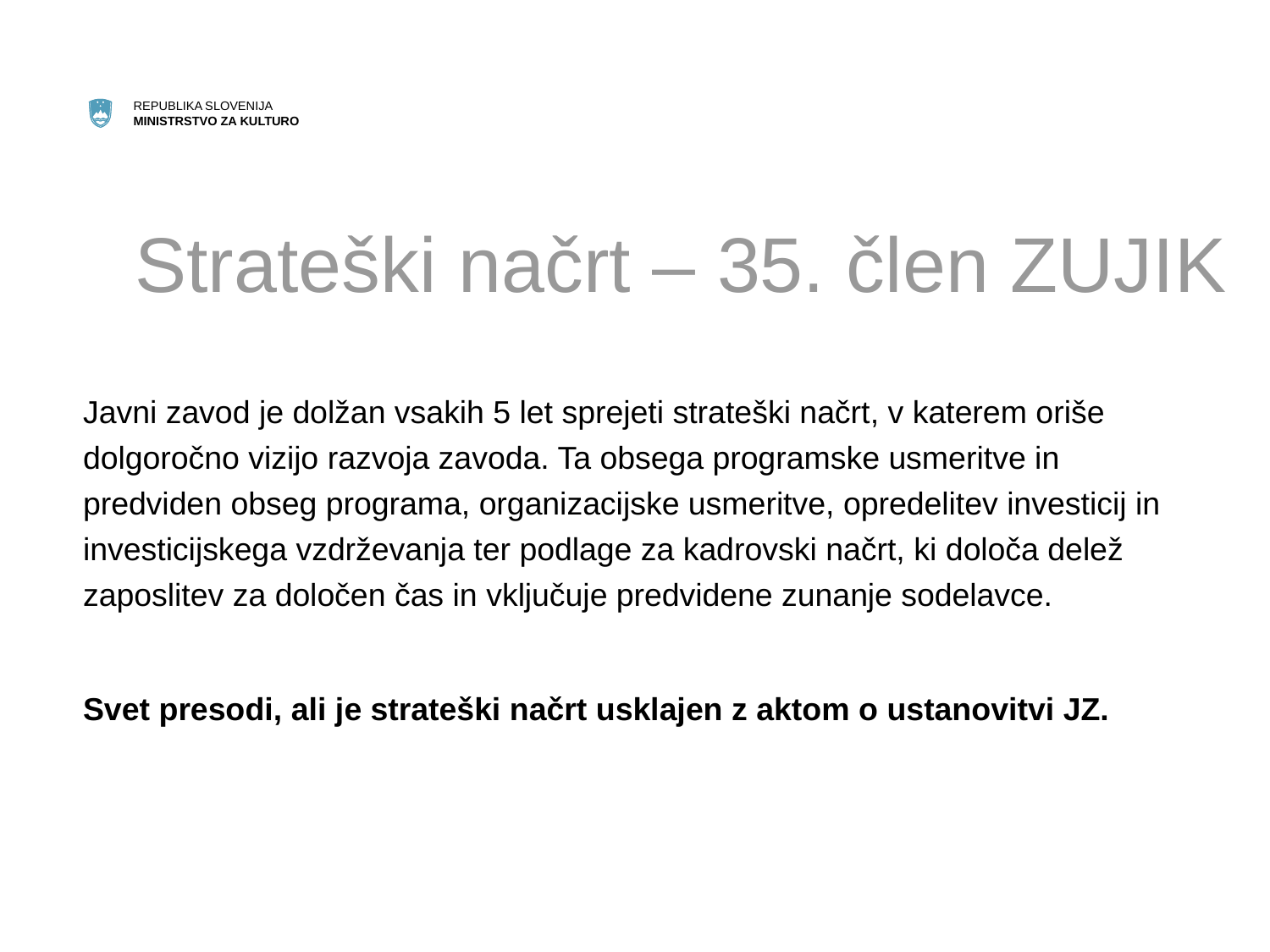

# Strateški načrt – 35. člen ZUJIK
Javni zavod je dolžan vsakih 5 let sprejeti strateški načrt, v katerem oriše dolgoročno vizijo razvoja zavoda. Ta obsega programske usmeritve in predviden obseg programa, organizacijske usmeritve, opredelitev investicij in investicijskega vzdrževanja ter podlage za kadrovski načrt, ki določa delež zaposlitev za določen čas in vključuje predvidene zunanje sodelavce.

Svet presodi, ali je strateški načrt usklajen z aktom o ustanovitvi JZ.